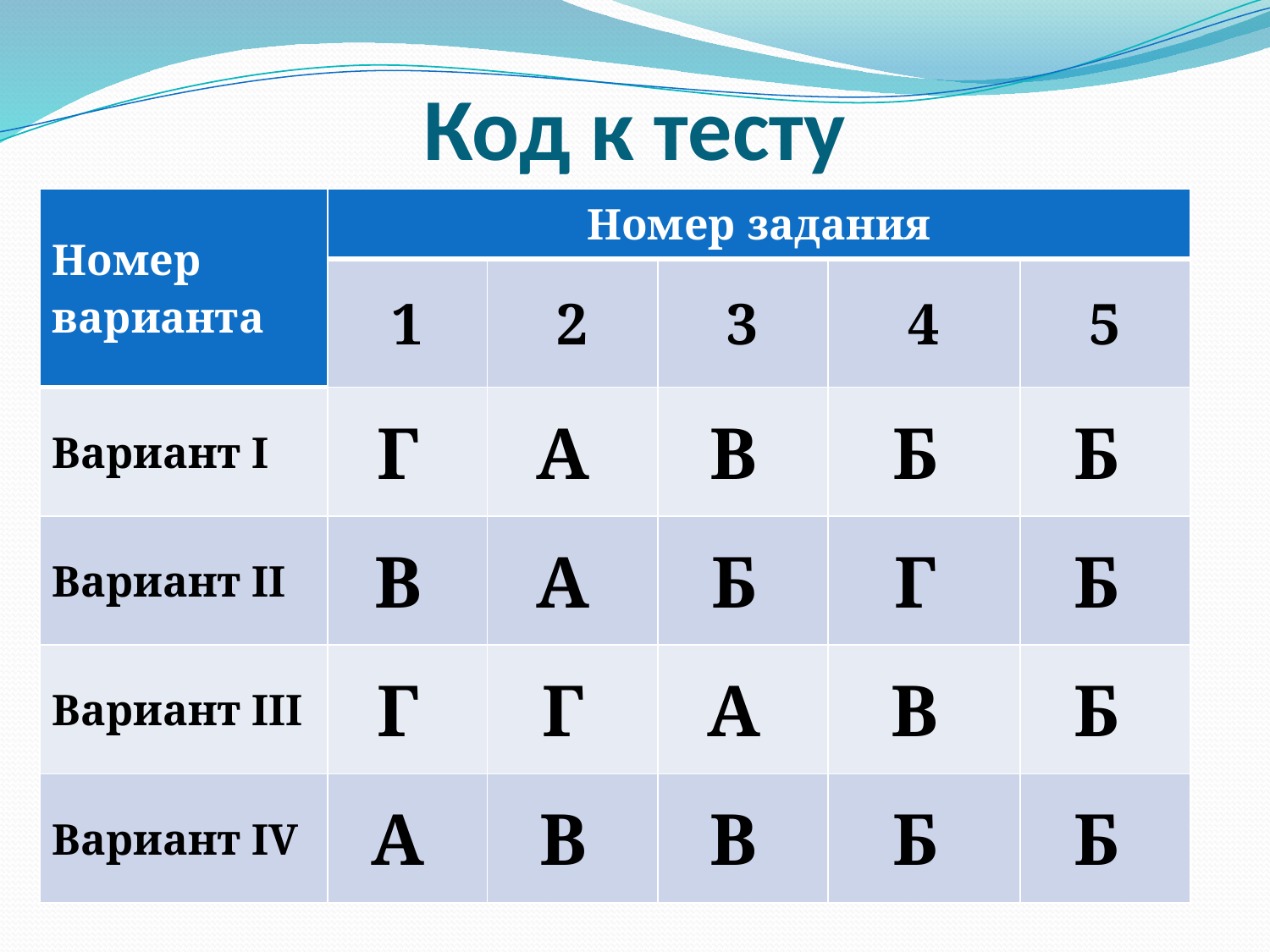

# Код к тесту
| Номер варианта | Номер задания |  |  |  |  |
| --- | --- | --- | --- | --- | --- |
|  | 1 | 2 | 3 | 4 | 5 |
| Вариант I | Г | А | В | Б | Б |
| Вариант II | В | А | Б | Г | Б |
| Вариант III | Г | Г | А | В | Б |
| Вариант IV | А | В | В | Б | Б |